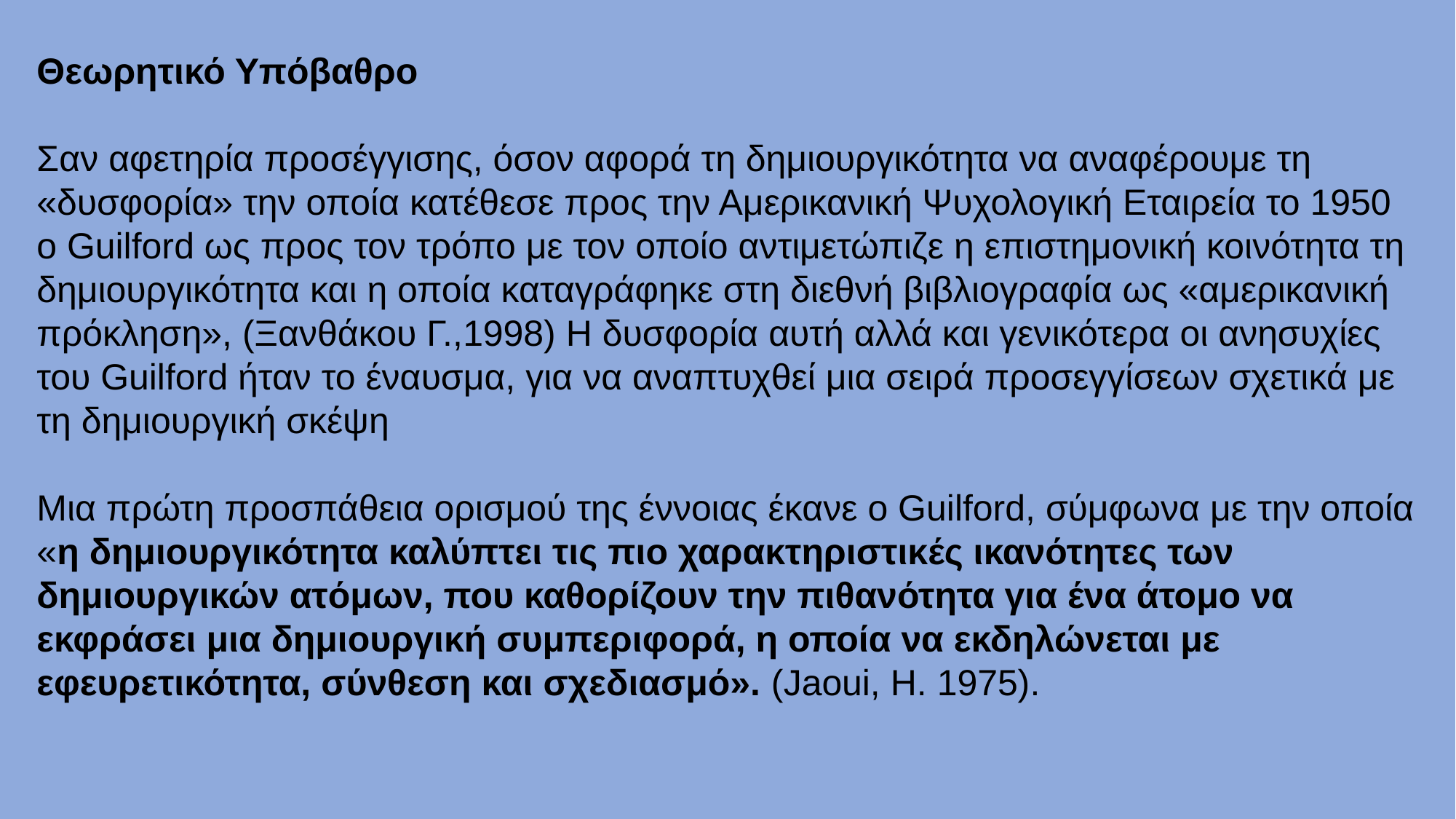

Θεωρητικό Υπόβαθρο

Σαν αφετηρία προσέγγισης, όσον αφορά τη δημιουργικότητα να αναφέρουμε τη «δυσφορία» την οποία κατέθεσε προς την Αμερικανική Ψυχολογική Εταιρεία το 1950 ο Guilford ως προς τον τρόπο με τον οποίο αντιμετώπιζε η επιστημονική κοινότητα τη δημιουργικότητα και η οποία καταγράφηκε στη διεθνή βιβλιογραφία ως «αμερικανική πρόκληση», (Ξανθάκου Γ.,1998) Η δυσφορία αυτή αλλά και γενικότερα οι ανησυχίες του Guilford ήταν το έναυσμα, για να αναπτυχθεί μια σειρά προσεγγίσεων σχετικά με τη δημιουργική σκέψη

Μια πρώτη προσπάθεια ορισμού της έννοιας έκανε ο Guilford, σύμφωνα με την οποία «η δημιουργικότητα καλύπτει τις πιο χαρακτηριστικές ικανότητες των δημιουργικών ατόμων, που καθορίζουν την πιθανότητα για ένα άτομο να εκφράσει μια δημιουργική συμπεριφορά, η οποία να εκδηλώνεται με εφευρετικότητα, σύνθεση και σχεδιασμό». (Jaoui, H. 1975).